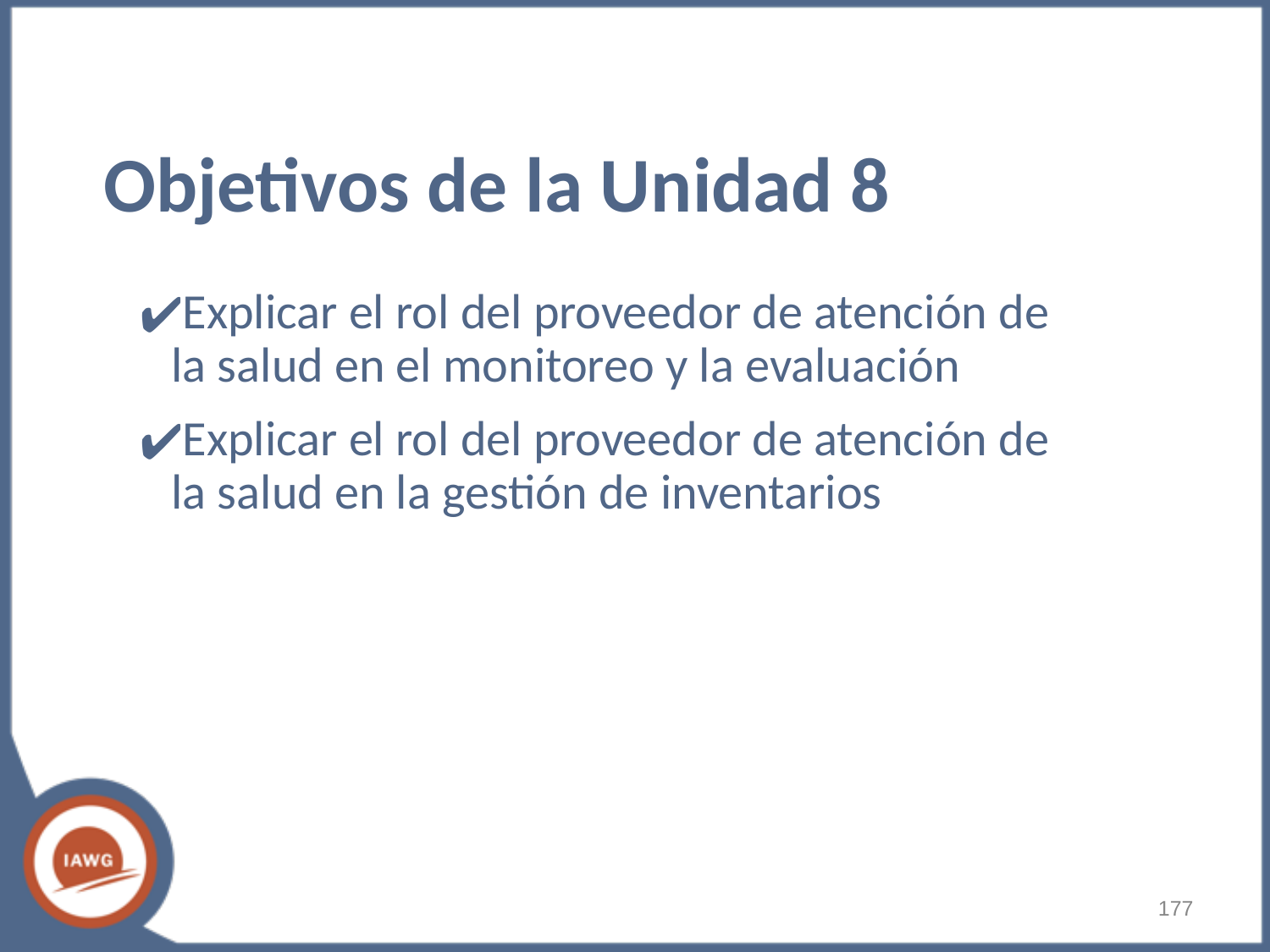

# Objetivos de la Unidad 8
Explicar el rol del proveedor de atención de la salud en el monitoreo y la evaluación
Explicar el rol del proveedor de atención de la salud en la gestión de inventarios
177